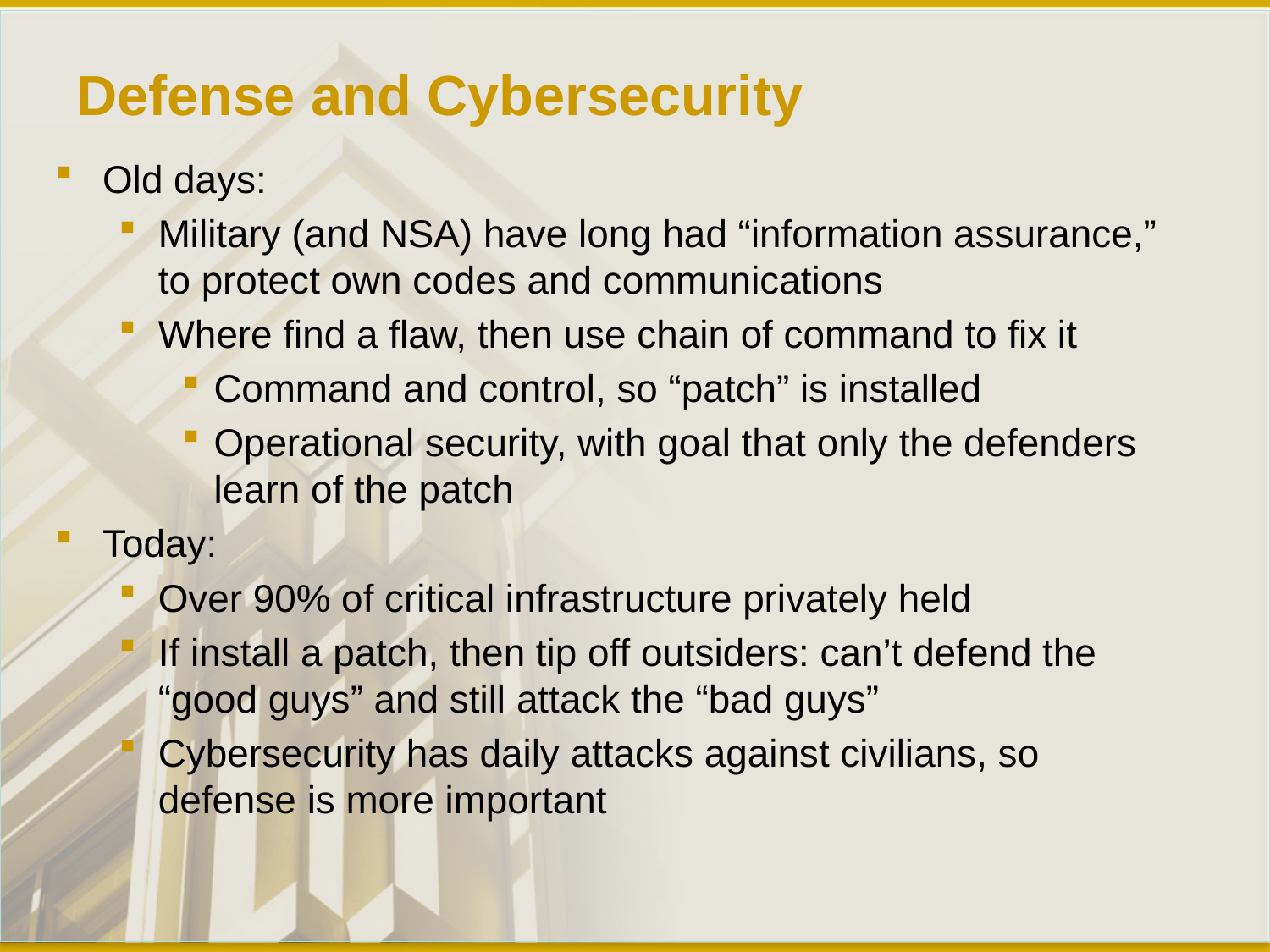

# Defense and Cybersecurity
Old days:
Military (and NSA) have long had “information assurance,” to protect own codes and communications
Where find a flaw, then use chain of command to fix it
Command and control, so “patch” is installed
Operational security, with goal that only the defenders learn of the patch
Today:
Over 90% of critical infrastructure privately held
If install a patch, then tip off outsiders: can’t defend the “good guys” and still attack the “bad guys”
Cybersecurity has daily attacks against civilians, so defense is more important